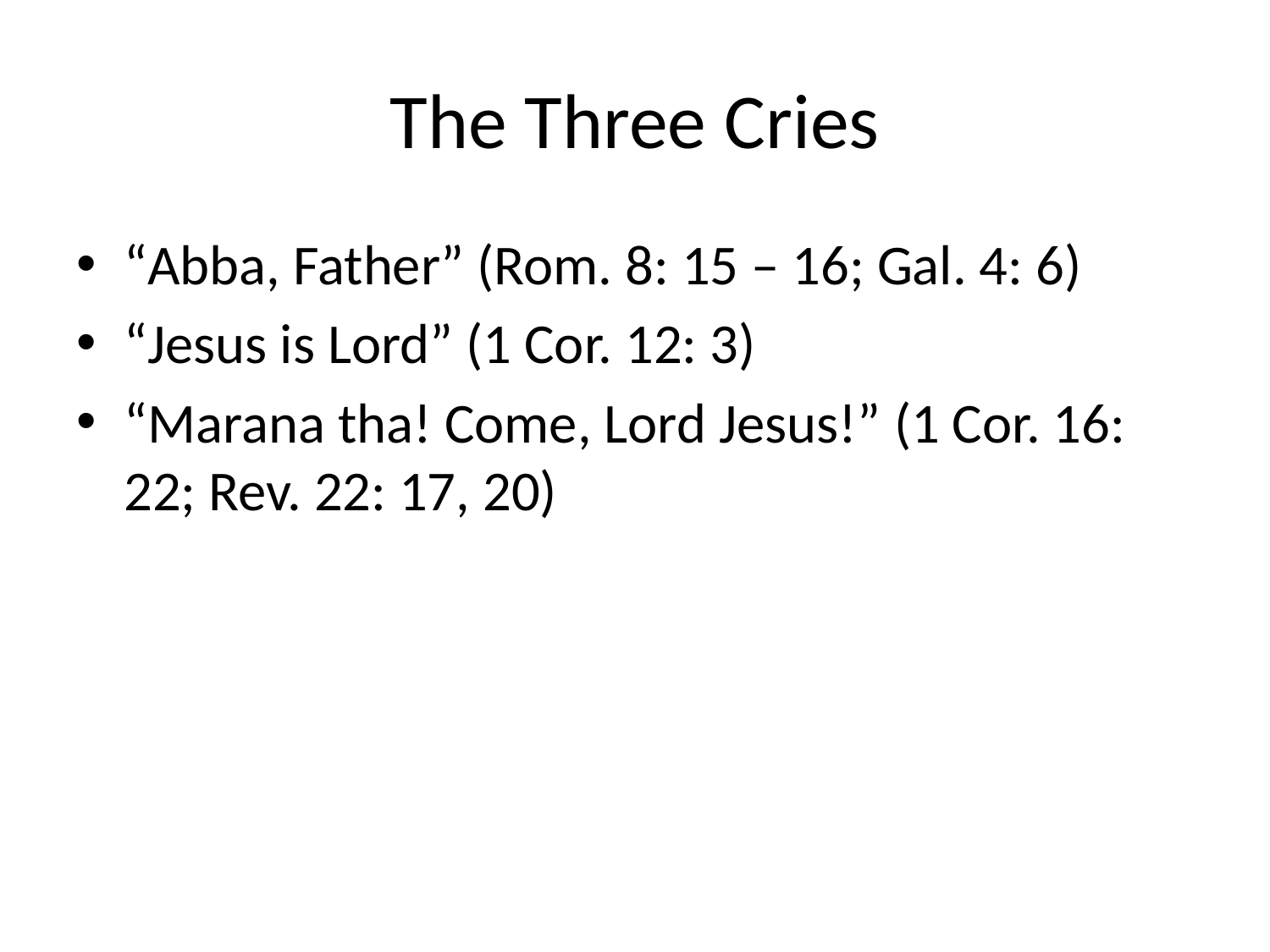

# The Three Cries
“Abba, Father” (Rom. 8: 15 – 16; Gal. 4: 6)
“Jesus is Lord” (1 Cor. 12: 3)
“Marana tha! Come, Lord Jesus!” (1 Cor. 16: 22; Rev. 22: 17, 20)